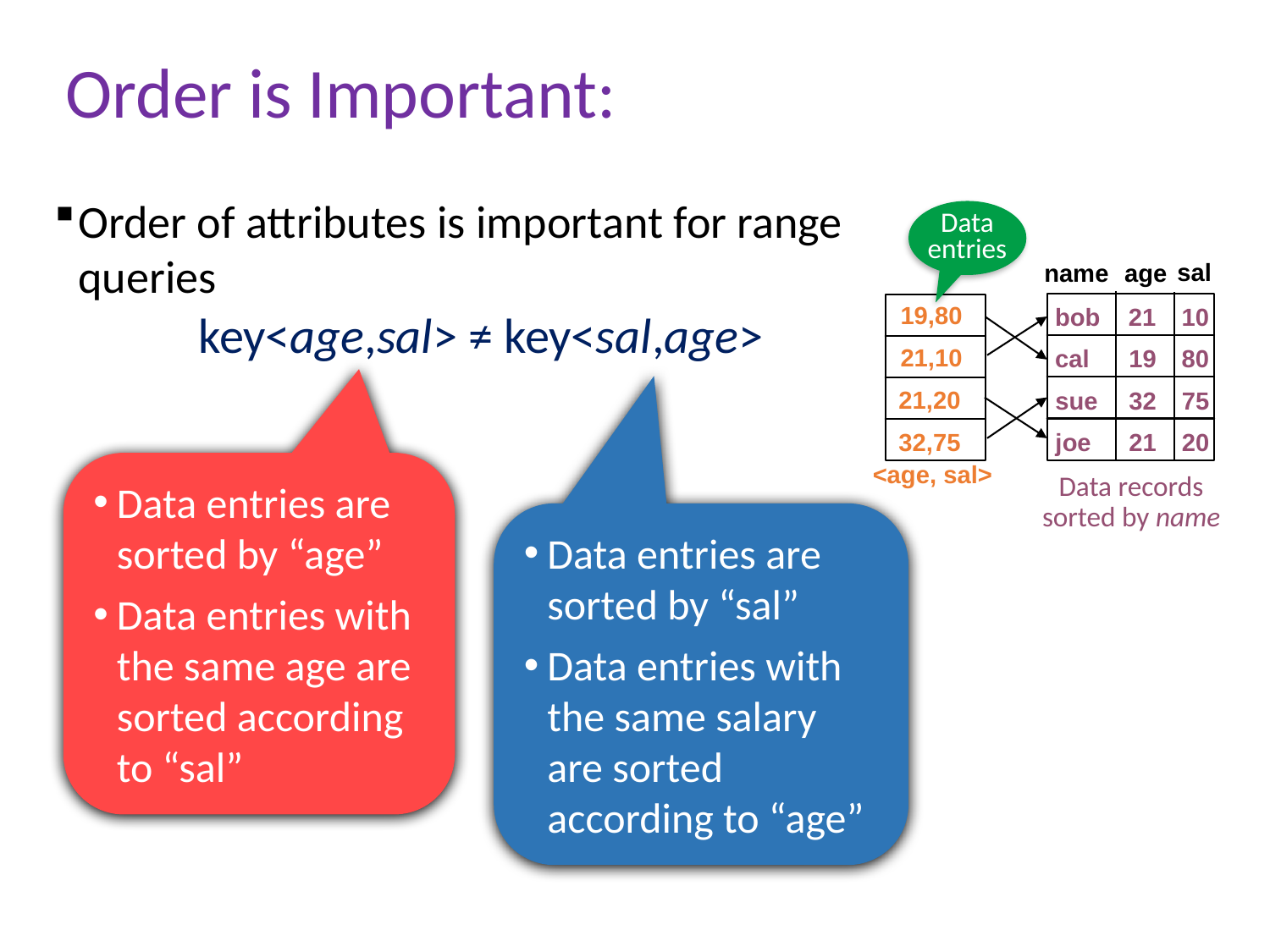

# Order is Important:
Order of attributes is important for range queries
key<age,sal> ≠ key<sal,age>
Data entries
sal
name
age

19,80
bob
21
10
cal
19
80
sue
32
75
joe
21
20

21,10

21,20

32,75
<age, sal>
Data records
sorted by name
Data entries are sorted by “age”
Data entries with the same age are sorted according to “sal”
Data entries are sorted by “sal”
Data entries with the same salary are sorted according to “age”